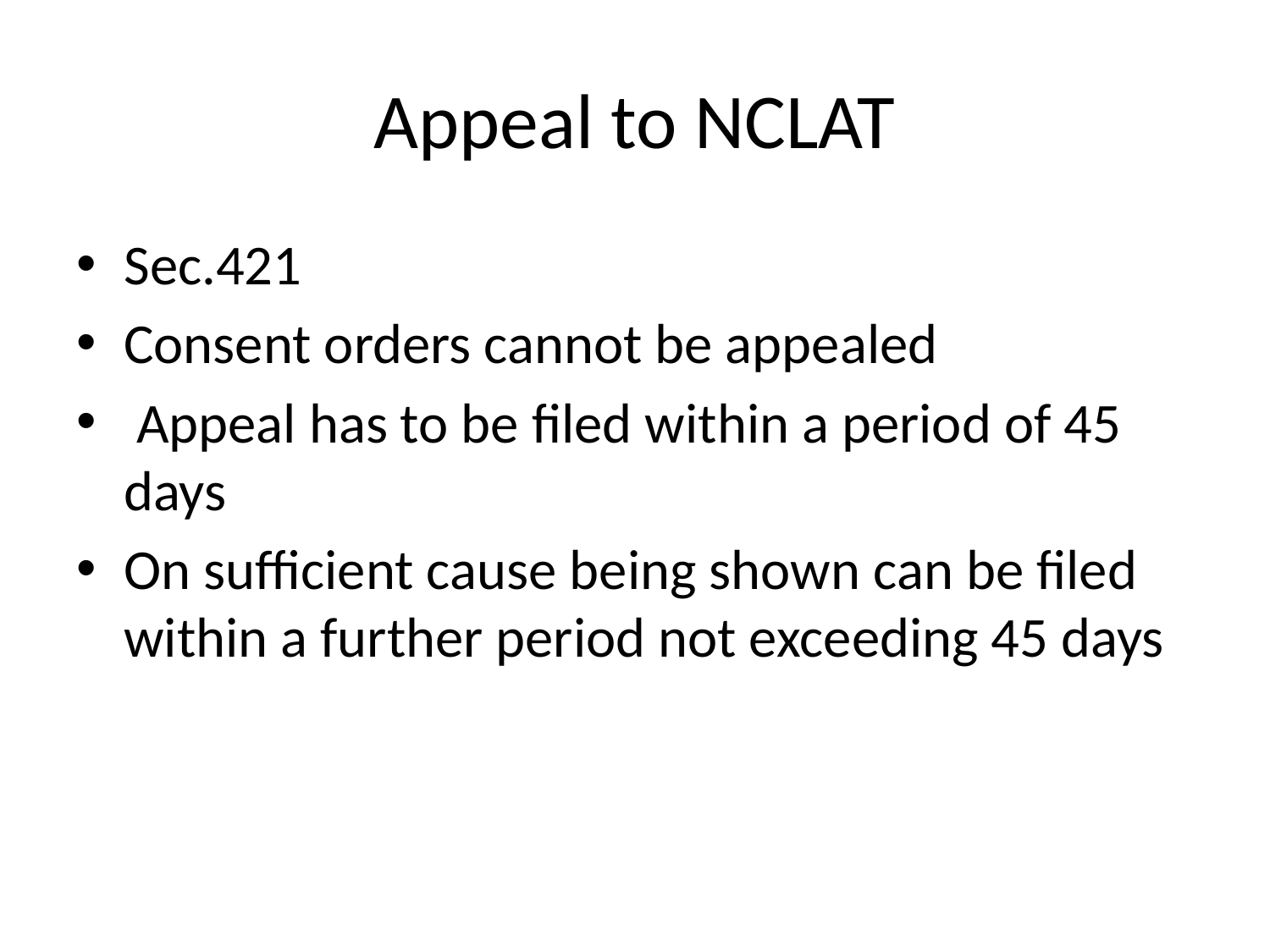

# Appeal to NCLAT
Sec.421
Consent orders cannot be appealed
 Appeal has to be filed within a period of 45 days
On sufficient cause being shown can be filed within a further period not exceeding 45 days